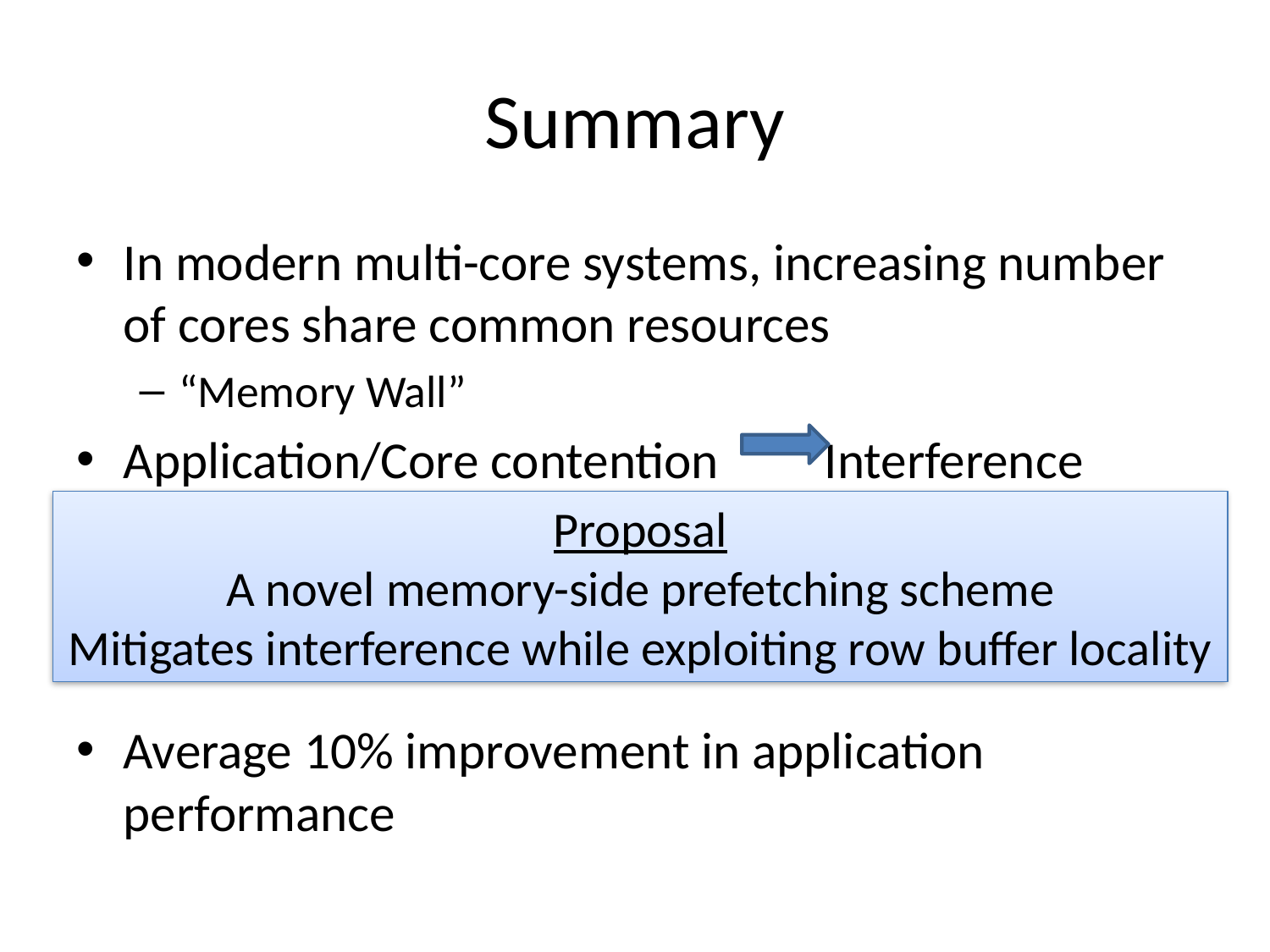

# Summary
In modern multi-core systems, increasing number of cores share common resources
“Memory Wall”
Application/Core contention 	Interference

Average 10% improvement in application performance

Proposal
A novel memory-side prefetching scheme
Mitigates interference while exploiting row buffer locality